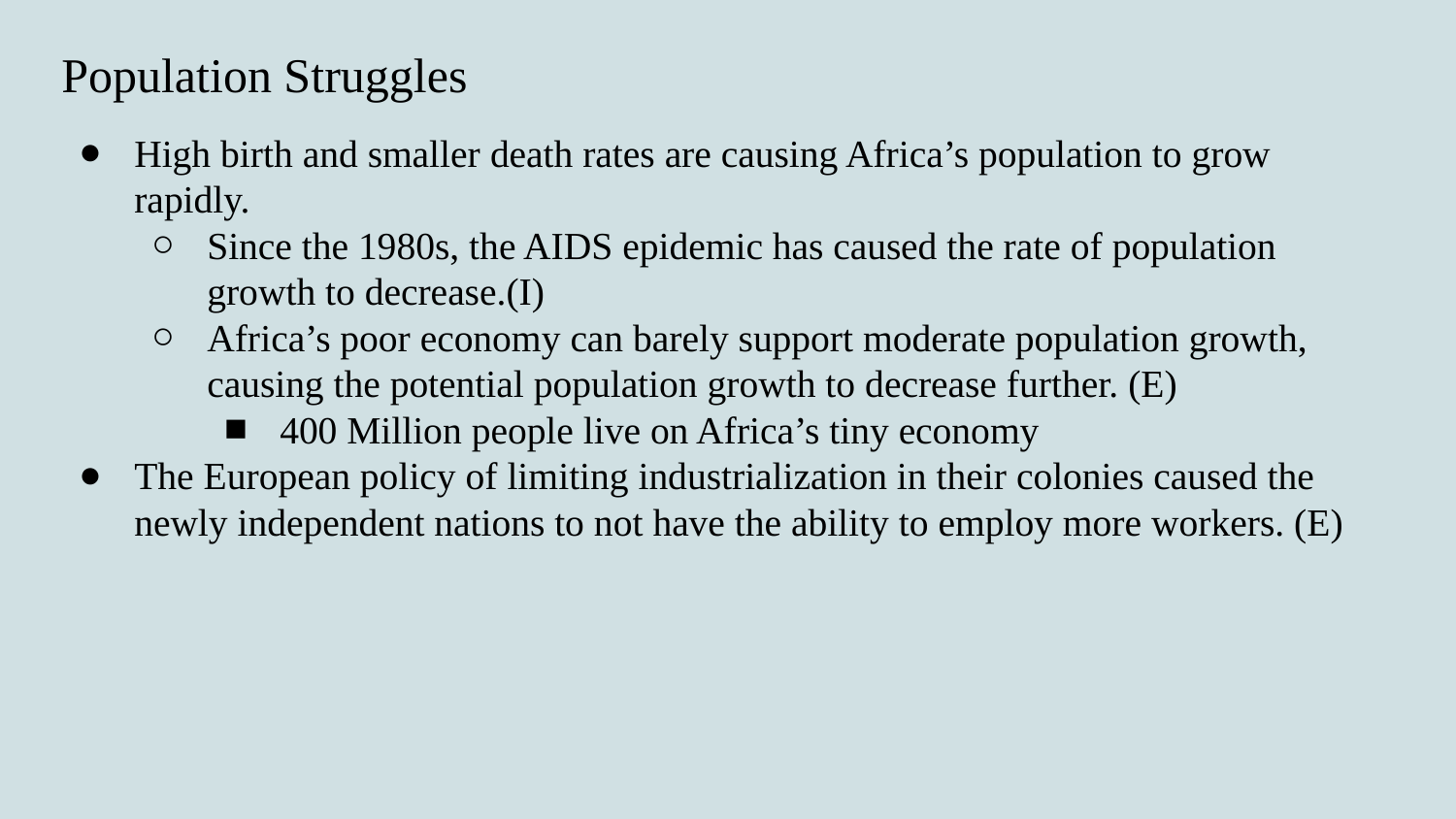

Population Struggles
High birth and smaller death rates are causing Africa’s population to grow rapidly.
Since the 1980s, the AIDS epidemic has caused the rate of population growth to decrease.(I)
Africa’s poor economy can barely support moderate population growth, causing the potential population growth to decrease further. (E)
400 Million people live on Africa’s tiny economy
The European policy of limiting industrialization in their colonies caused the newly independent nations to not have the ability to employ more workers. (E)